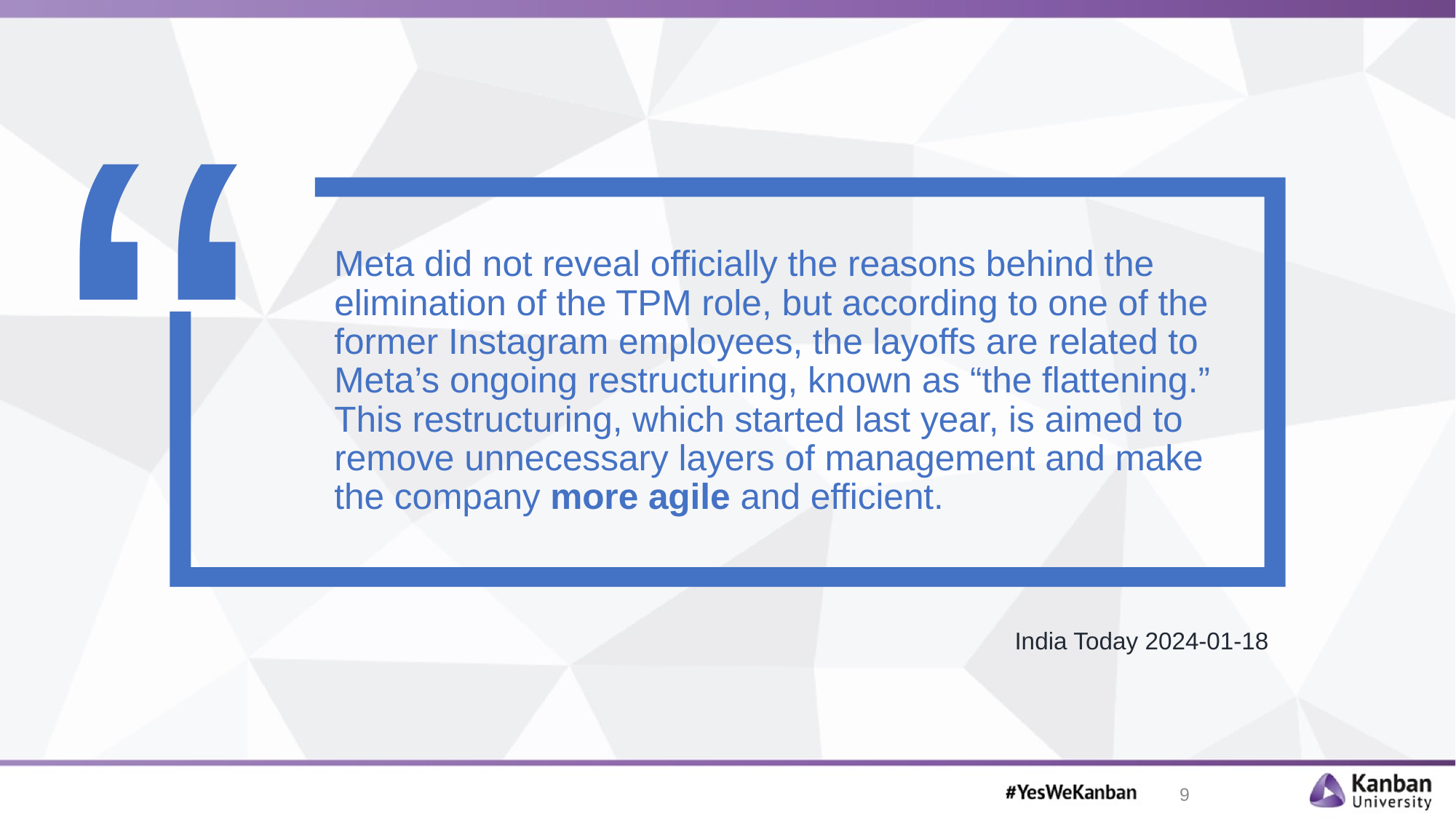

Meta did not reveal officially the reasons behind the elimination of the TPM role, but according to one of the former Instagram employees, the layoffs are related to Meta’s ongoing restructuring, known as “the flattening.” This restructuring, which started last year, is aimed to remove unnecessary layers of management and make the company more agile and efficient.
India Today 2024-01-18
9